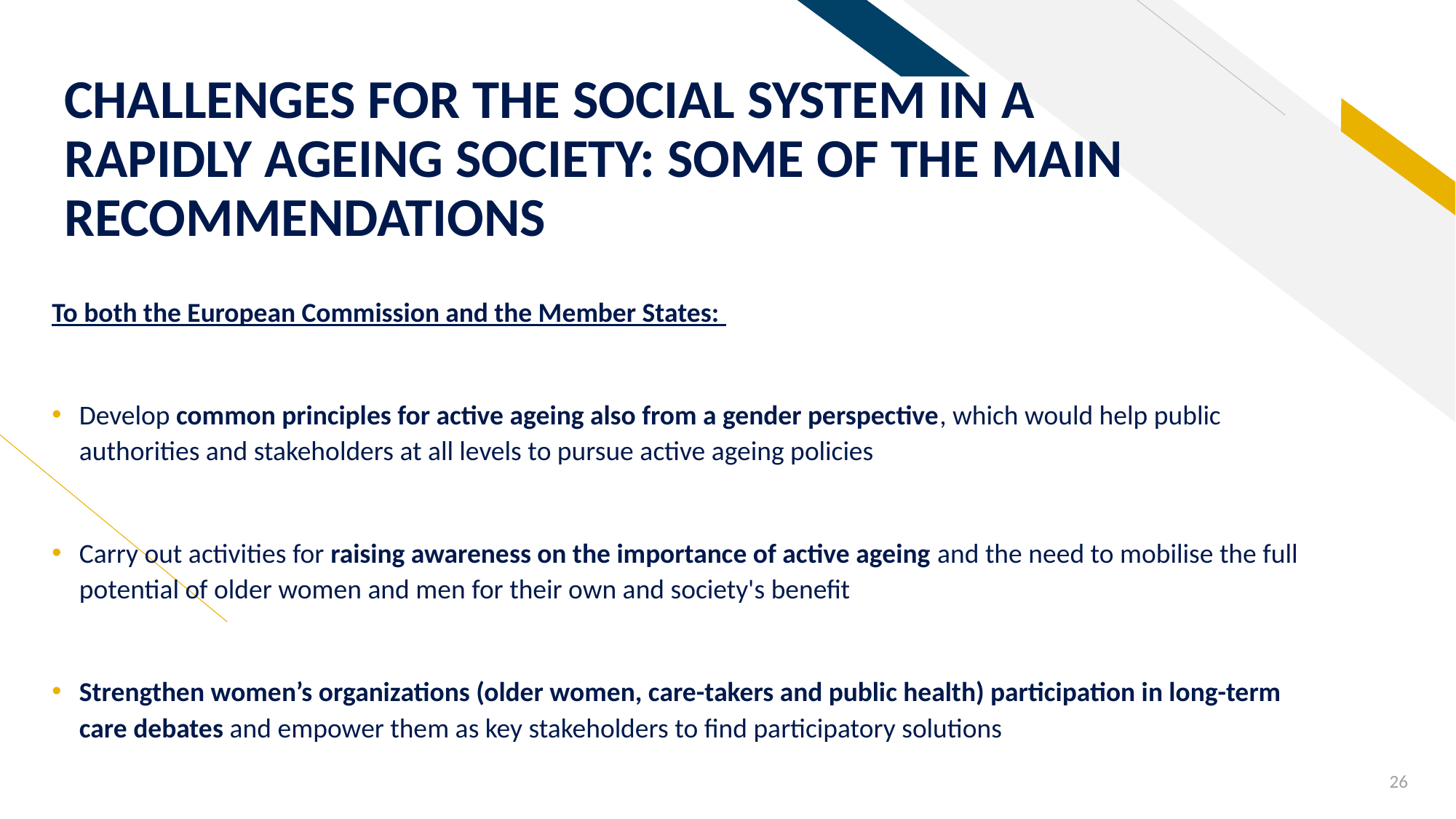

# CHALLENGES FOR THE SOCIAL SYSTEM IN A RAPIDLY AGEING SOCIETY: SOME OF THE MAIN RECOMMENDATIONS
To both the European Commission and the Member States:

Develop common principles for active ageing also from a gender perspective, which would help public authorities and stakeholders at all levels to pursue active ageing policies

Carry out activities for raising awareness on the importance of active ageing and the need to mobilise the full potential of older women and men for their own and society's benefit

Strengthen women’s organizations (older women, care-takers and public health) participation in long-term care debates and empower them as key stakeholders to find participatory solutions

26